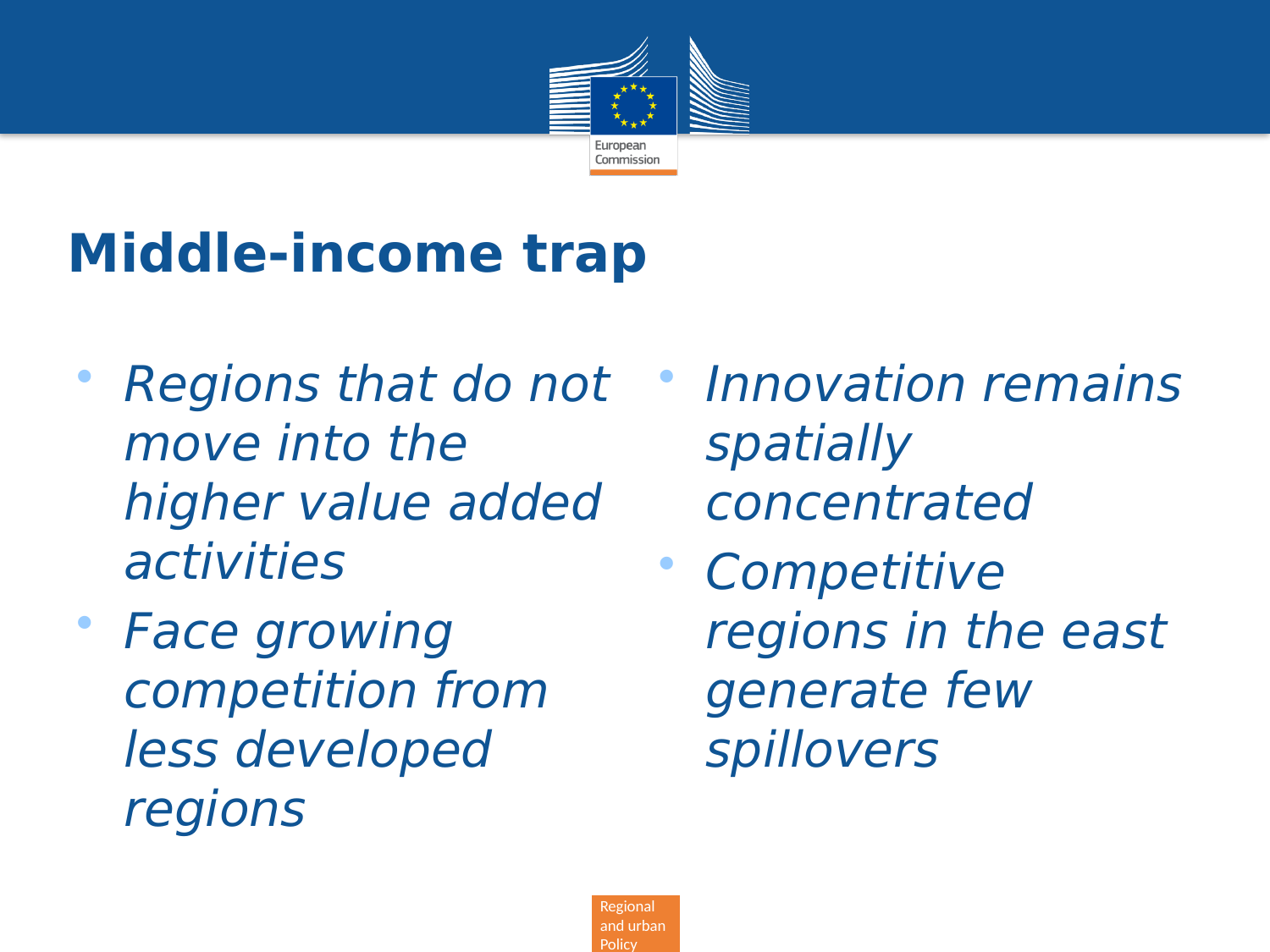

# Middle-income trap
Regions that do not move into the higher value added activities
Face growing competition from less developed regions
Innovation remains spatially concentrated
Competitive regions in the east generate few spillovers